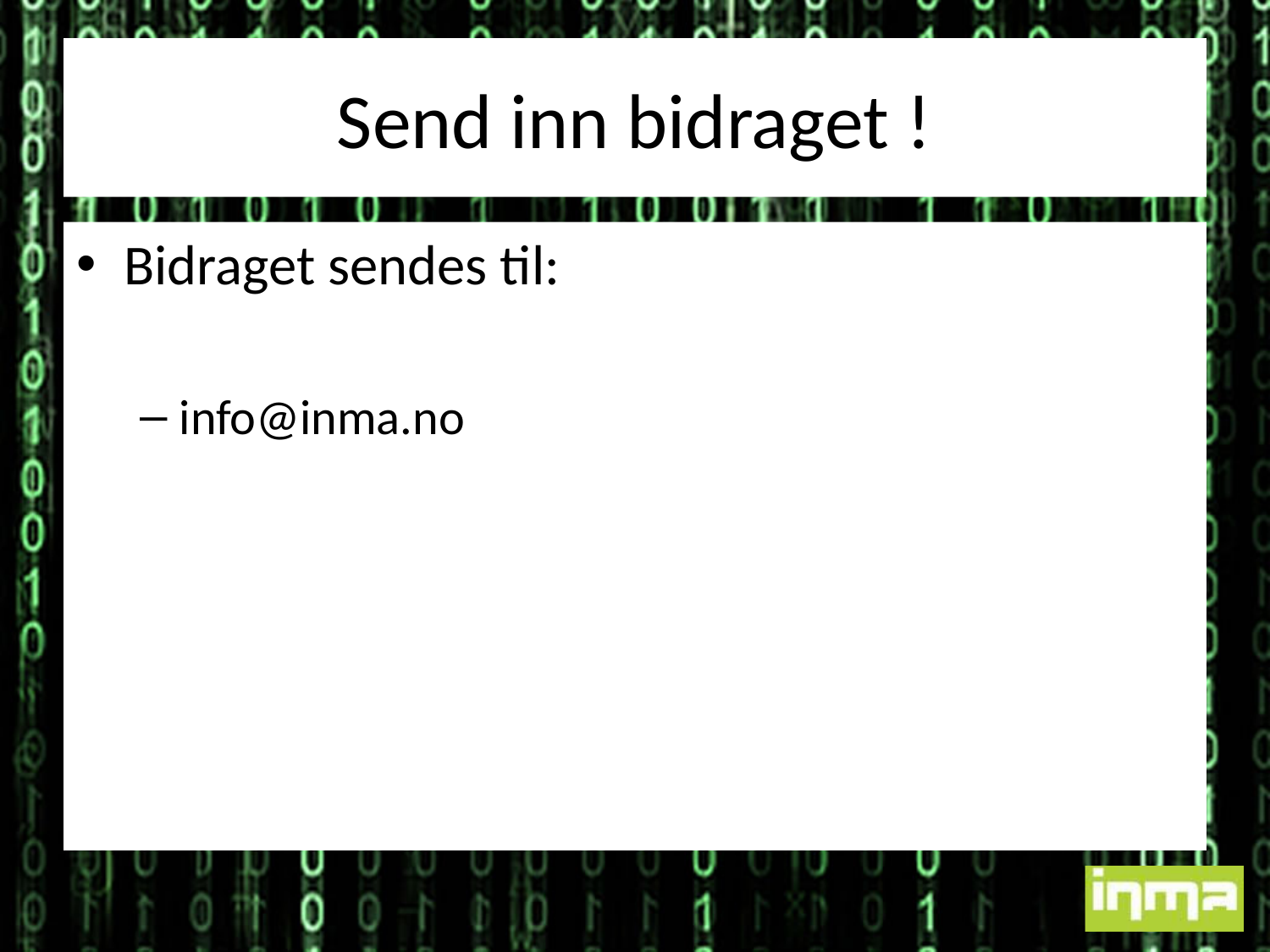

# Send inn bidraget !
Bidraget sendes til:

info@inma.no